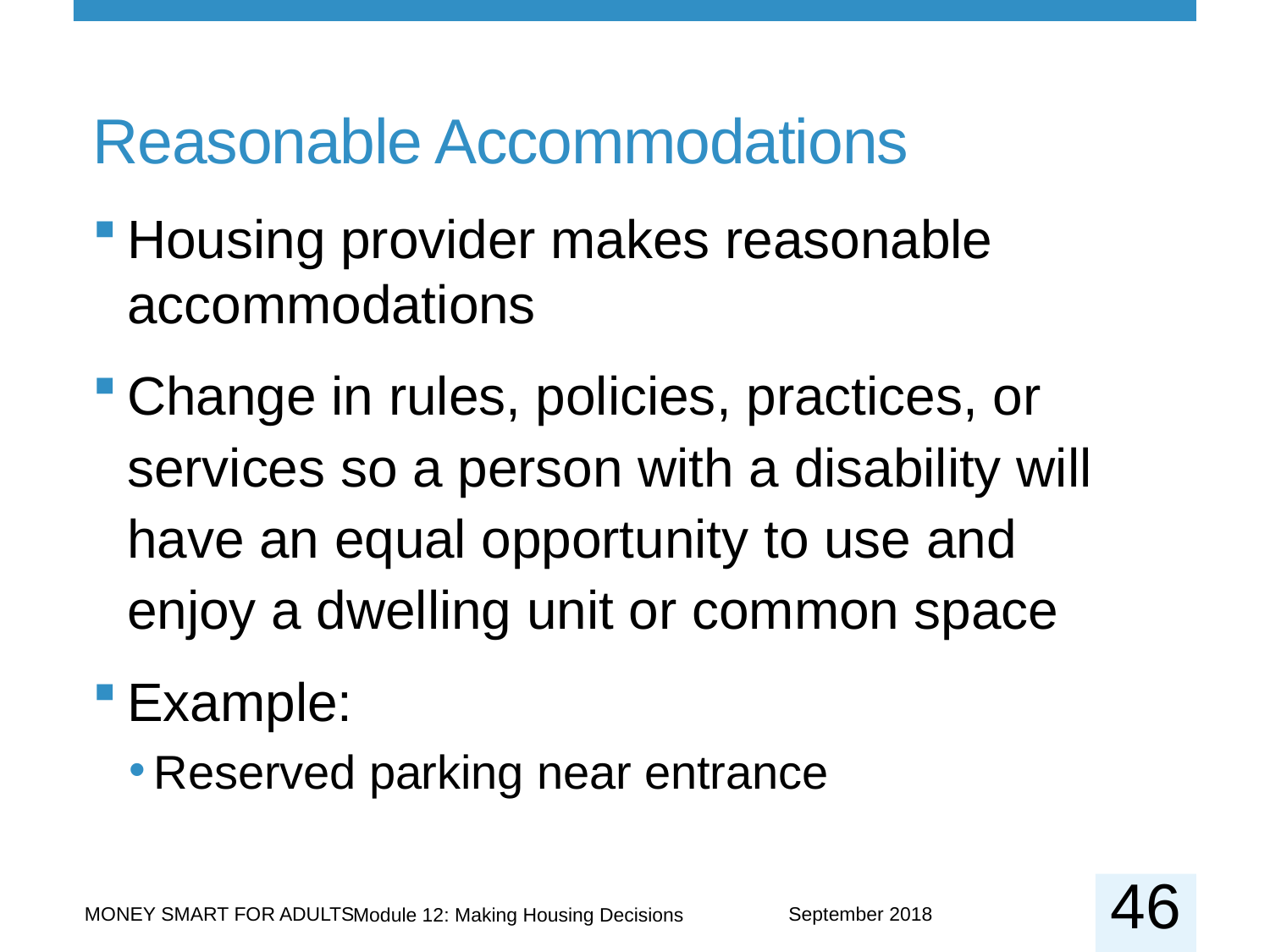

# Reasonable Accommodations
Housing provider makes reasonable accommodations
Change in rules, policies, practices, or services so a person with a disability will have an equal opportunity to use and enjoy a dwelling unit or common space
Example:
Reserved parking near entrance
46